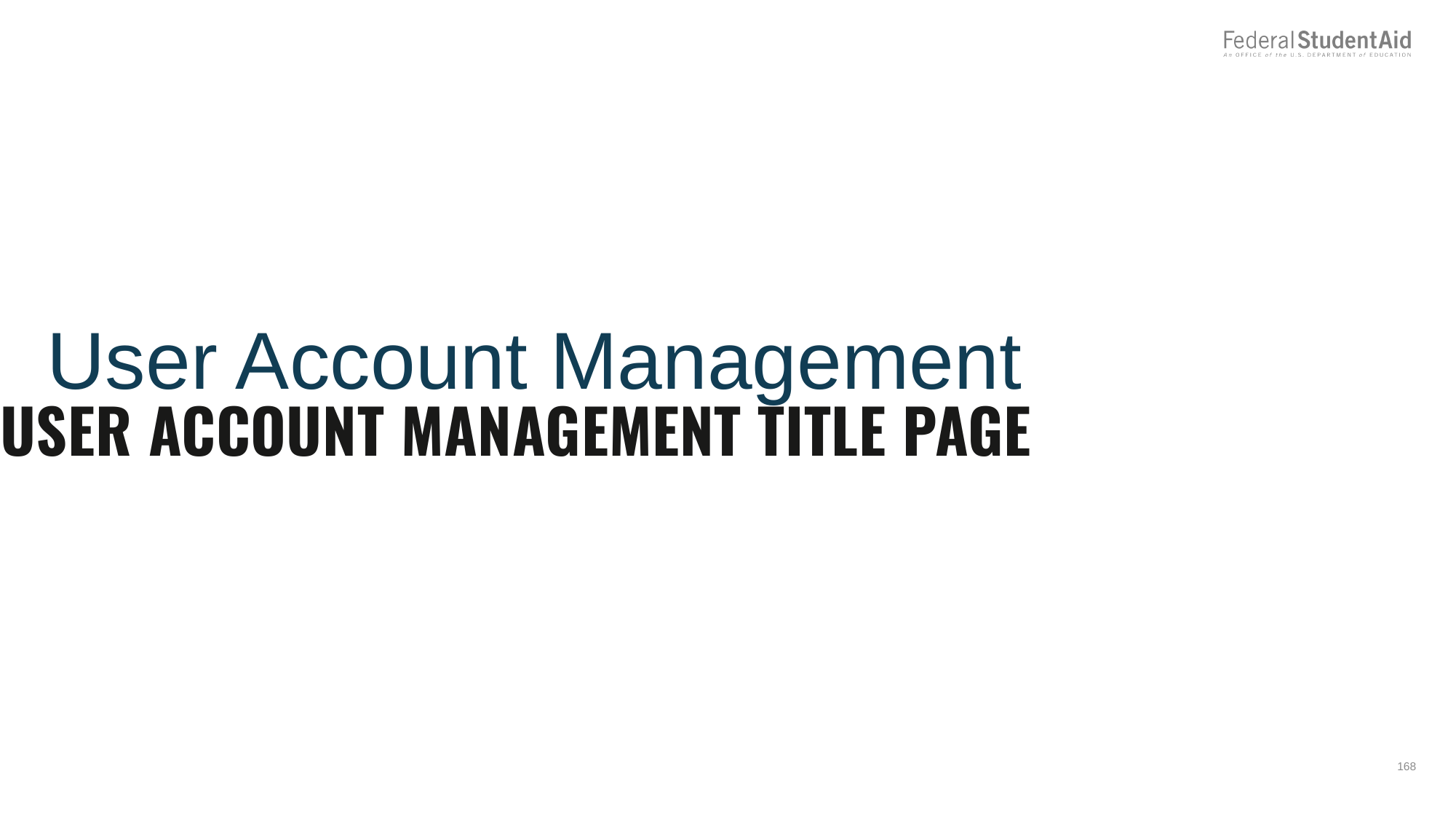

User Account Management
User account management Title page
168